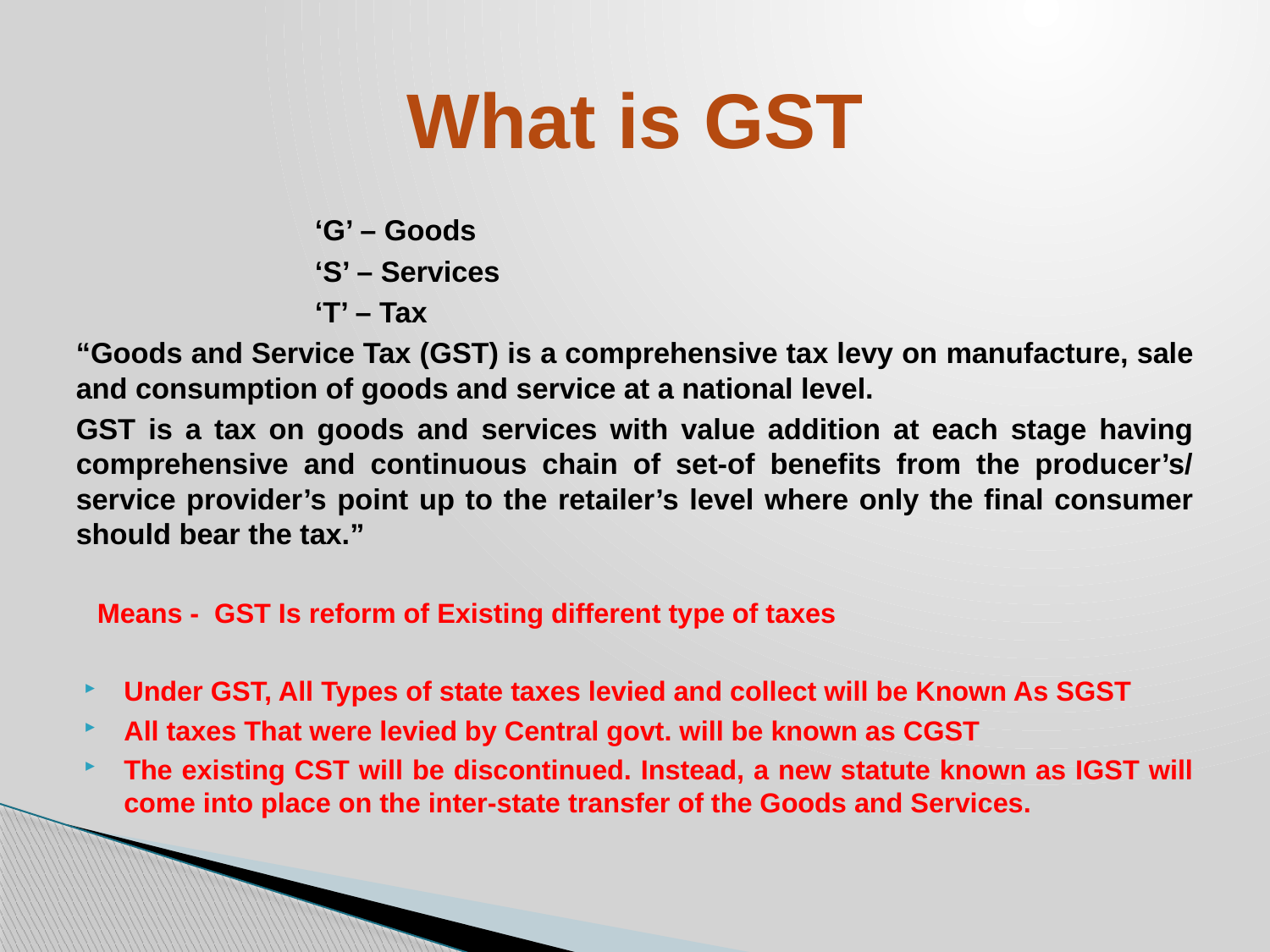

# What is GST
‘G’ – Goods
‘S’ – Services
‘T’ – Tax
“Goods and Service Tax (GST) is a comprehensive tax levy on manufacture, sale and consumption of goods and service at a national level.
GST is a tax on goods and services with value addition at each stage having comprehensive and continuous chain of set-of benefits from the producer’s/ service provider’s point up to the retailer’s level where only the final consumer should bear the tax.”

 Means -  GST Is reform of Existing different type of taxes

Under GST, All Types of state taxes levied and collect will be Known As SGST
All taxes That were levied by Central govt. will be known as CGST
The existing CST will be discontinued. Instead, a new statute known as IGST will come into place on the inter-state transfer of the Goods and Services.